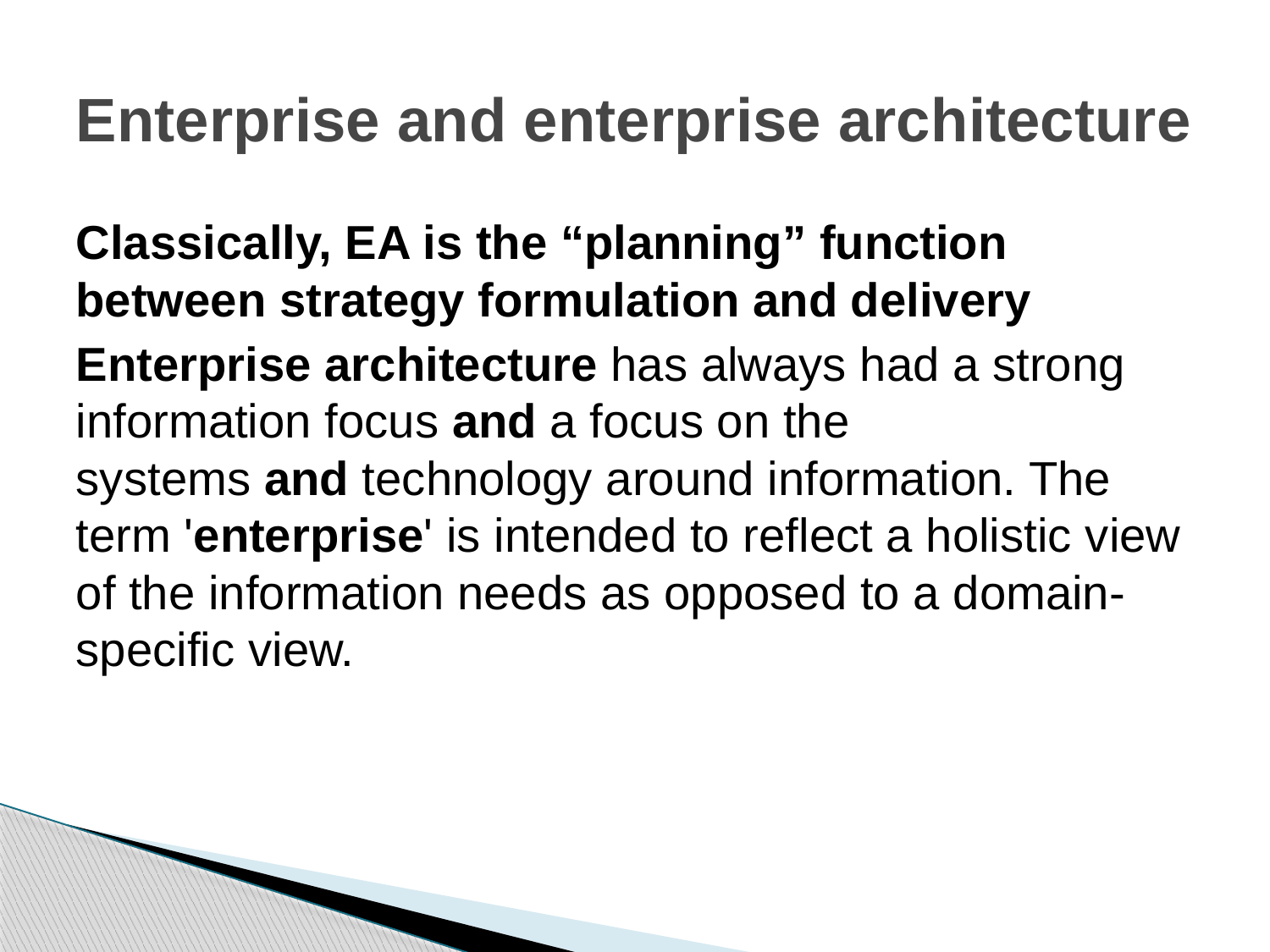

# Enterprise and enterprise architecture
Classically, EA is the “planning” function between strategy formulation and delivery
Enterprise architecture has always had a strong information focus and a focus on the systems and technology around information. The term 'enterprise' is intended to reflect a holistic view of the information needs as opposed to a domain-specific view.